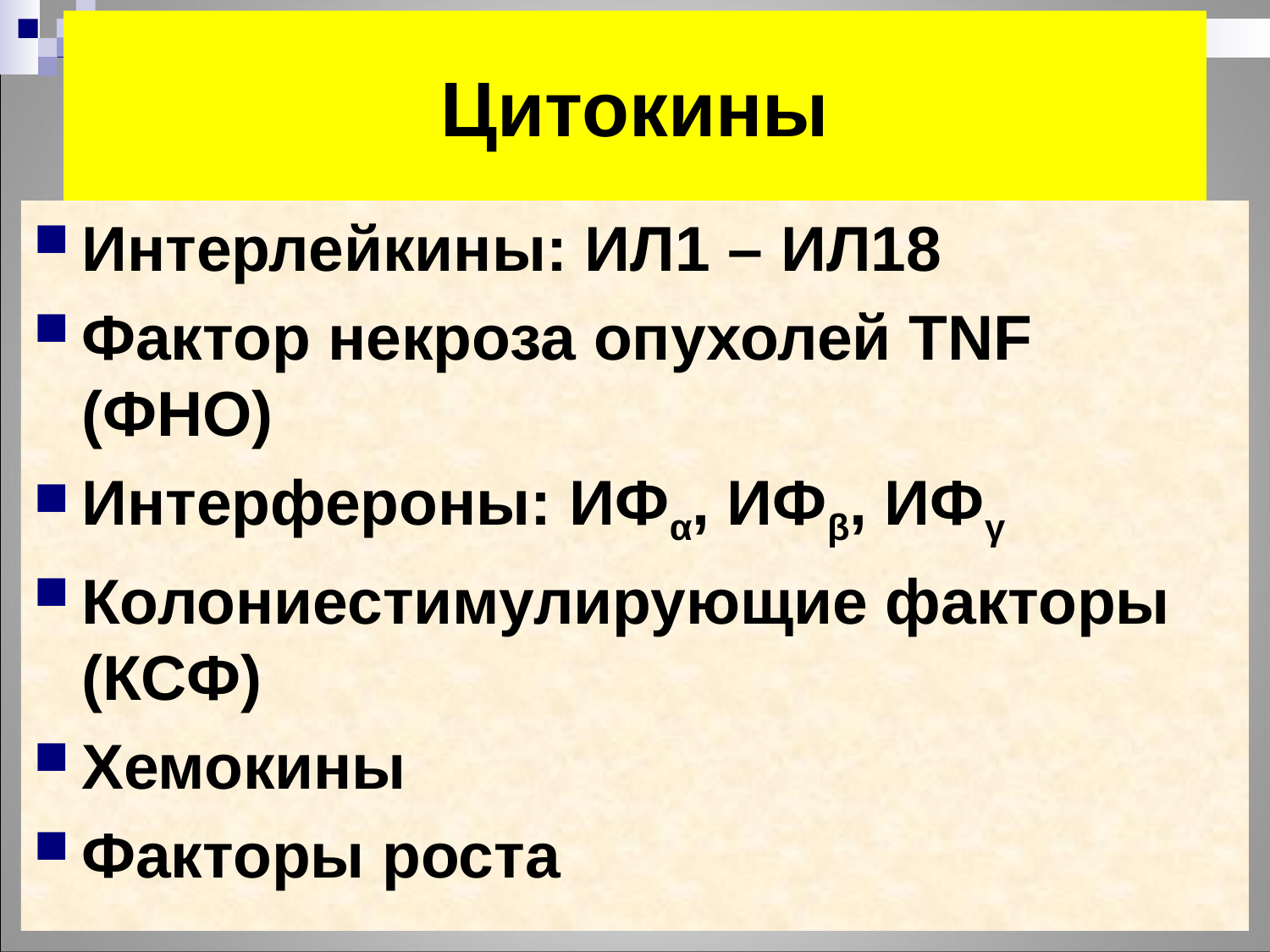

# Цитокины
Интерлейкины: ИЛ1 – ИЛ18
Фактор некроза опухолей TNF (ФНО)
Интерфероны: ИФα, ИФβ, ИФγ
Колониестимулирующие факторы (КСФ)
Хемокины
Факторы роста